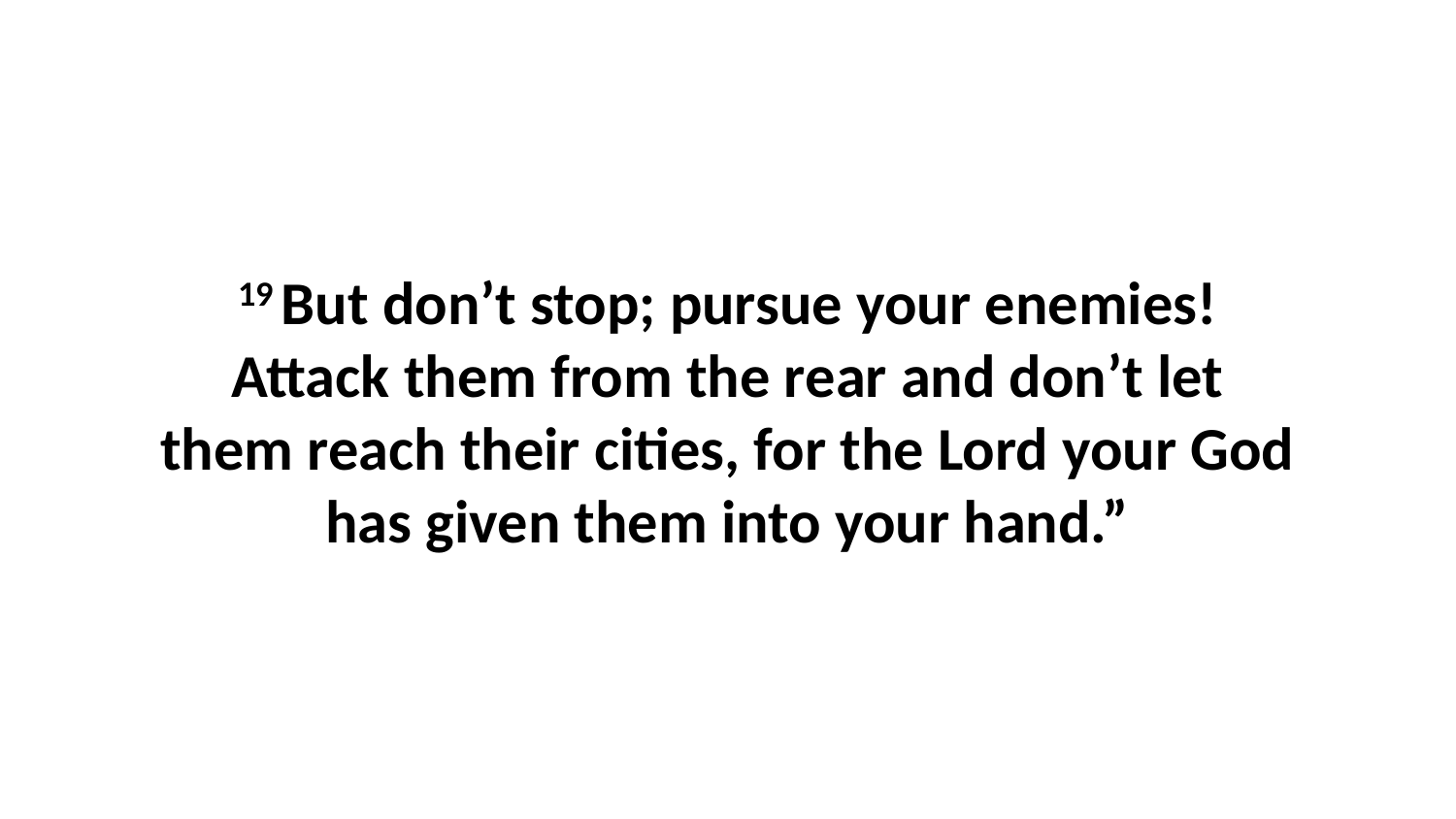

19 But don’t stop; pursue your enemies! Attack them from the rear and don’t let them reach their cities, for the Lord your God has given them into your hand.”